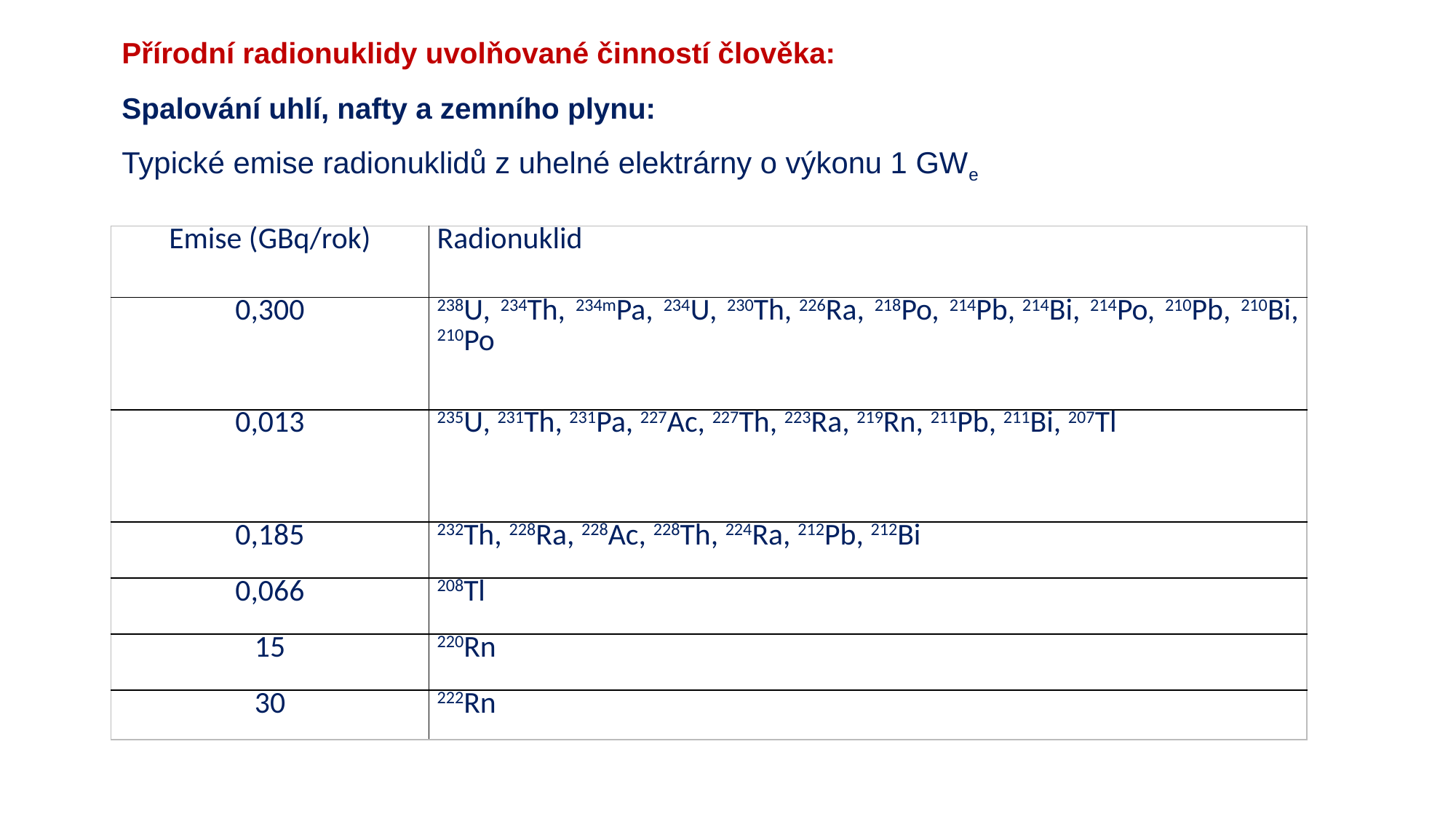

#
Přírodní radionuklidy uvolňované činností člověka:
Spalování uhlí, nafty a zemního plynu:

Typické emise radionuklidů z uhelné elektrárny o výkonu 1 GWe

| Emise (GBq/rok) | Radionuklid |
| --- | --- |
| 0,300 | 238U, 234Th, 234mPa, 234U, 230Th, 226Ra, 218Po, 214Pb, 214Bi, 214Po, 210Pb, 210Bi, 210Po |
| 0,013 | 235U, 231Th, 231Pa, 227Ac, 227Th, 223Ra, 219Rn, 211Pb, 211Bi, 207Tl |
| 0,185 | 232Th, 228Ra, 228Ac, 228Th, 224Ra, 212Pb, 212Bi |
| 0,066 | 208Tl |
| 15 | 220Rn |
| 30 | 222Rn |